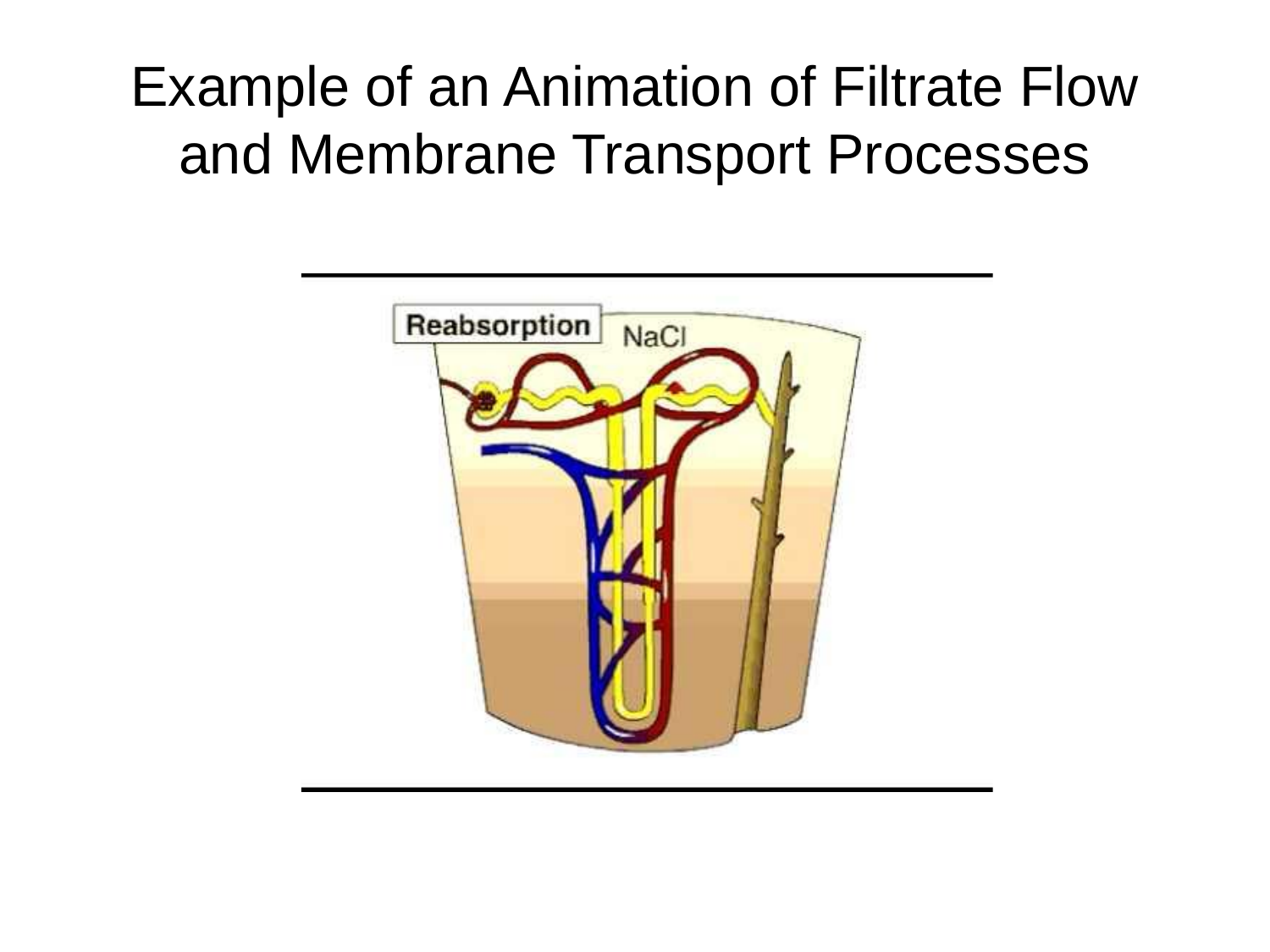

# Example of an Animation of Filtrate Flow and Membrane Transport Processes